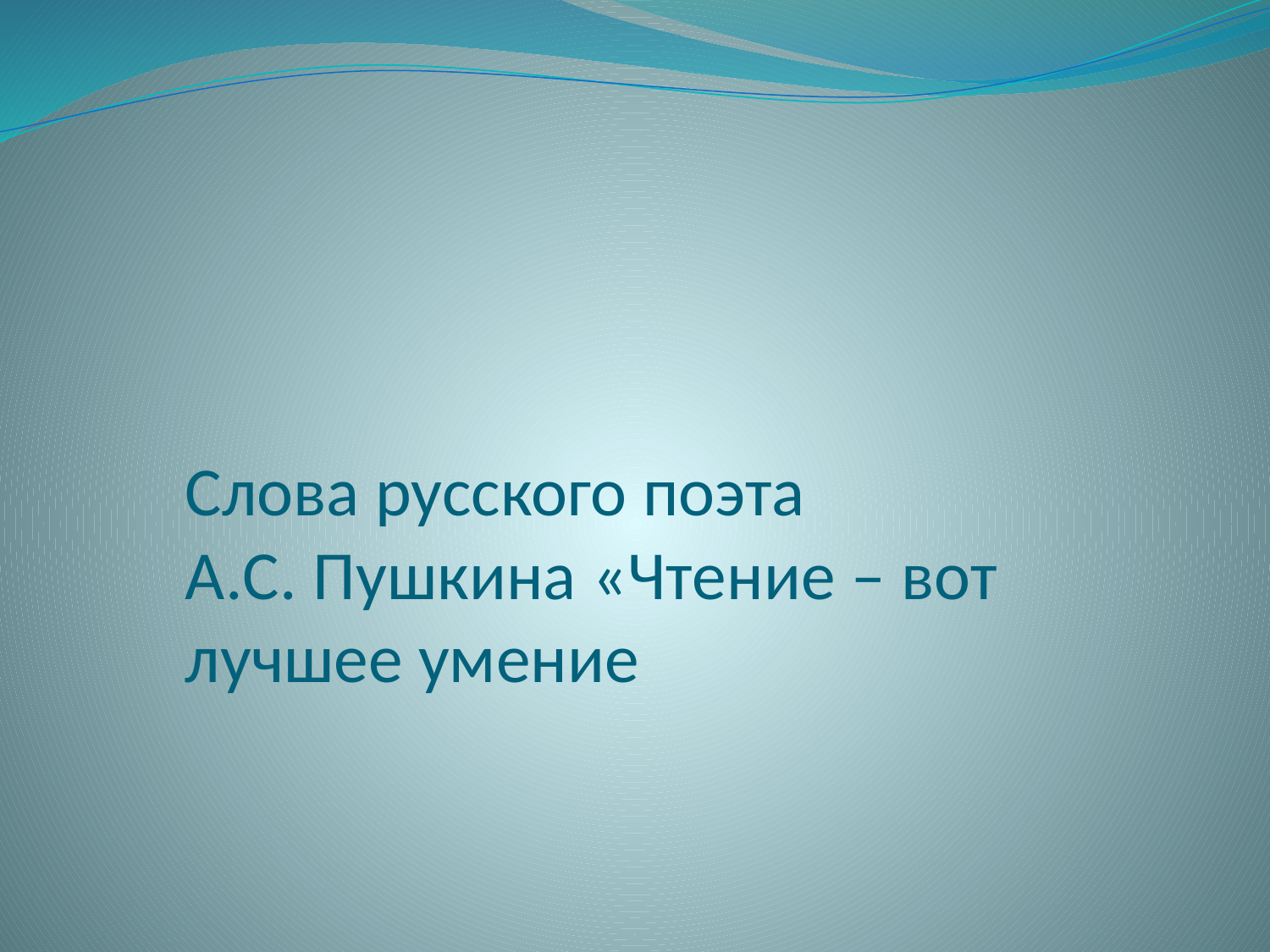

# Слова русского поэта А.С. Пушкина «Чтение – вот лучшее умение